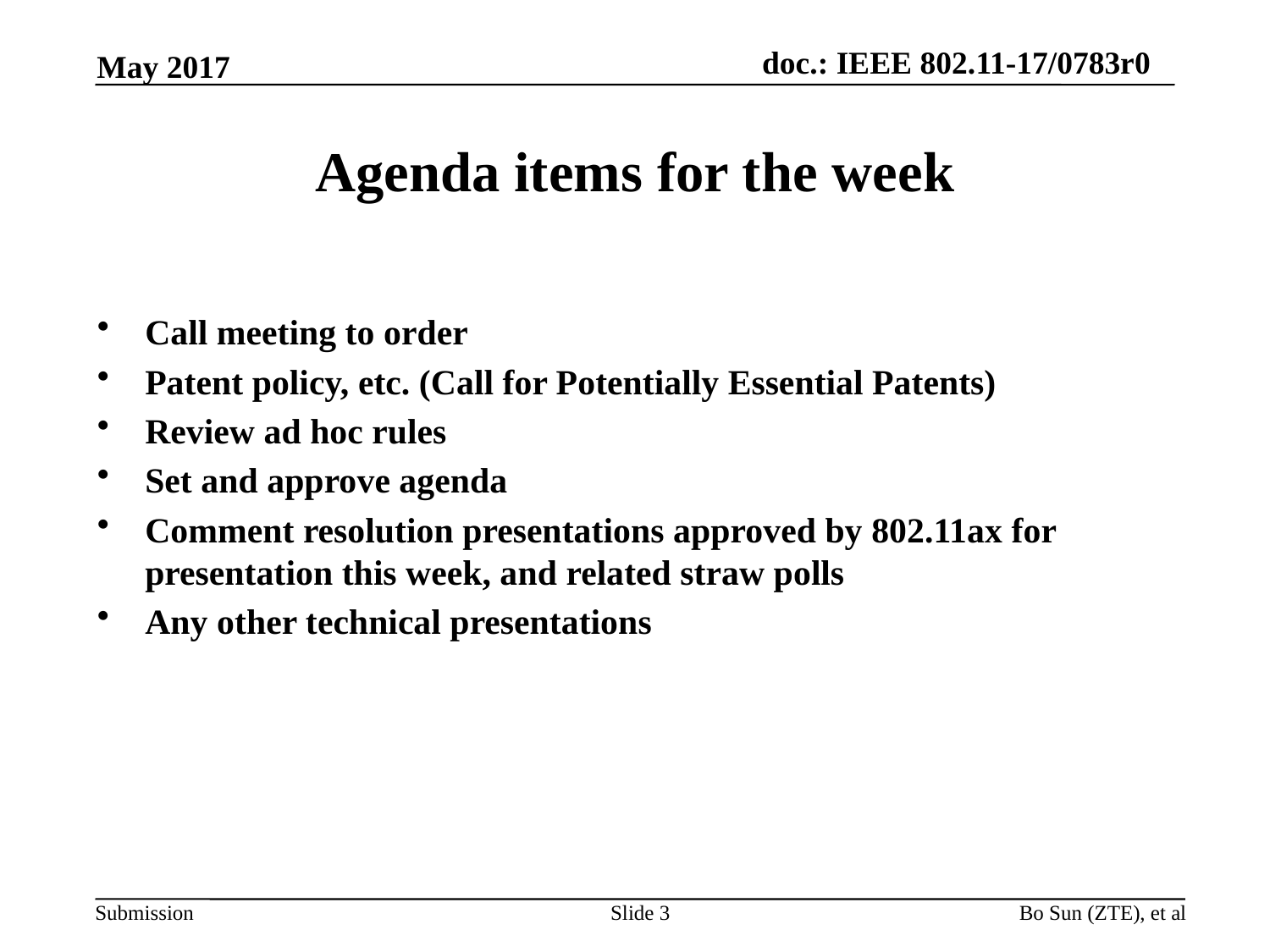

May 2017
# Agenda items for the week

Call meeting to order
Patent policy, etc. (Call for Potentially Essential Patents)
Review ad hoc rules
Set and approve agenda
Comment resolution presentations approved by 802.11ax for presentation this week, and related straw polls
Any other technical presentations
Slide 3
Bo Sun (ZTE), et al